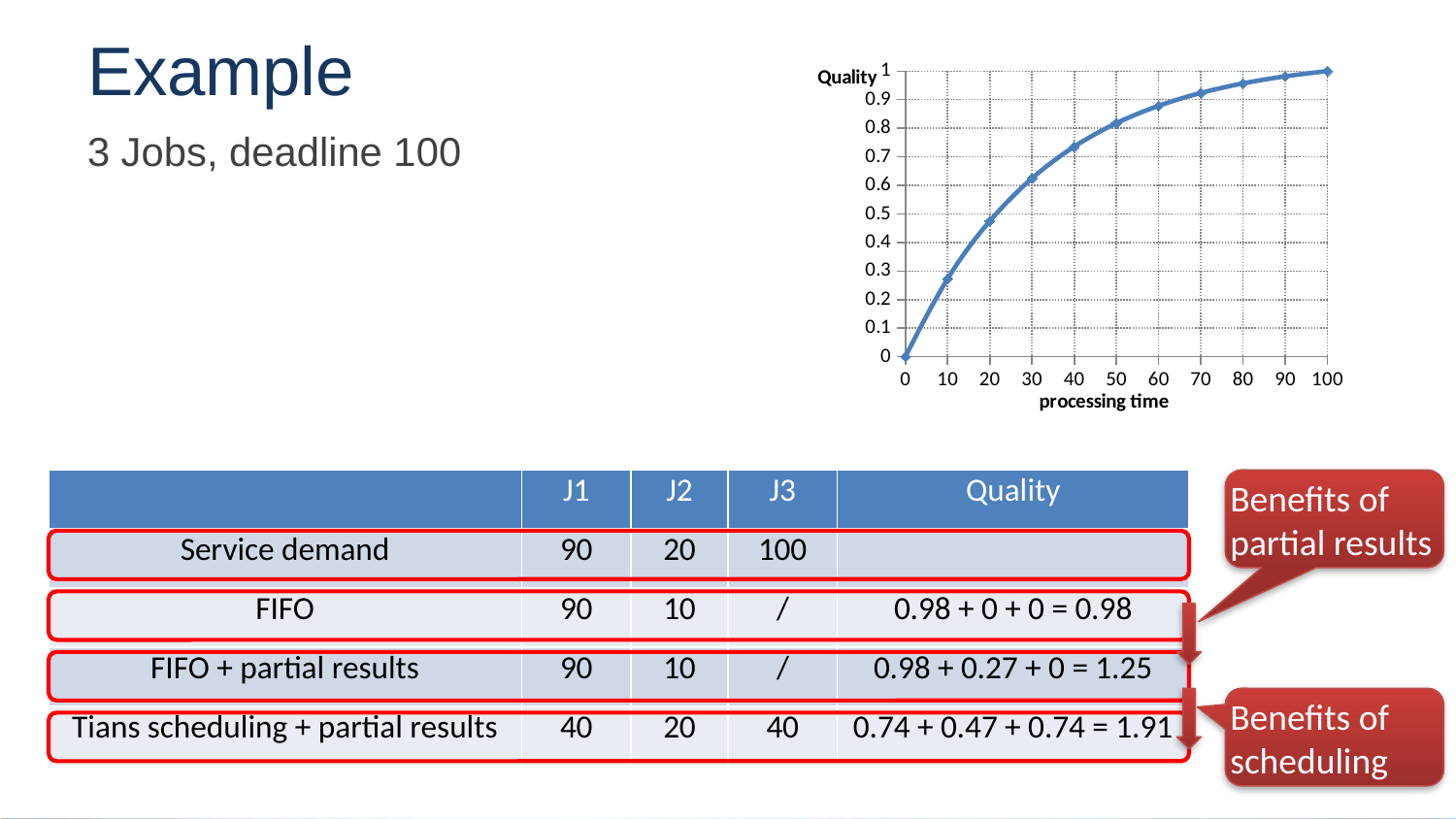

# Example

### Chart

| Category |  |
|---|---|
3 Jobs, deadline 100
|  | J1 | J2 | J3 | Quality |
| --- | --- | --- | --- | --- |
| Service demand | 90 | 20 | 100 |  |
| FIFO | 90 | 10 | / | 0.98 + 0 + 0 = 0.98 |
| FIFO + partial results | 90 | 10 | / | 0.98 + 0.27 + 0 = 1.25 |
| Tians scheduling + partial results | 40 | 20 | 40 | 0.74 + 0.47 + 0.74 = 1.91 |
Benefits of partial results

Benefits of scheduling